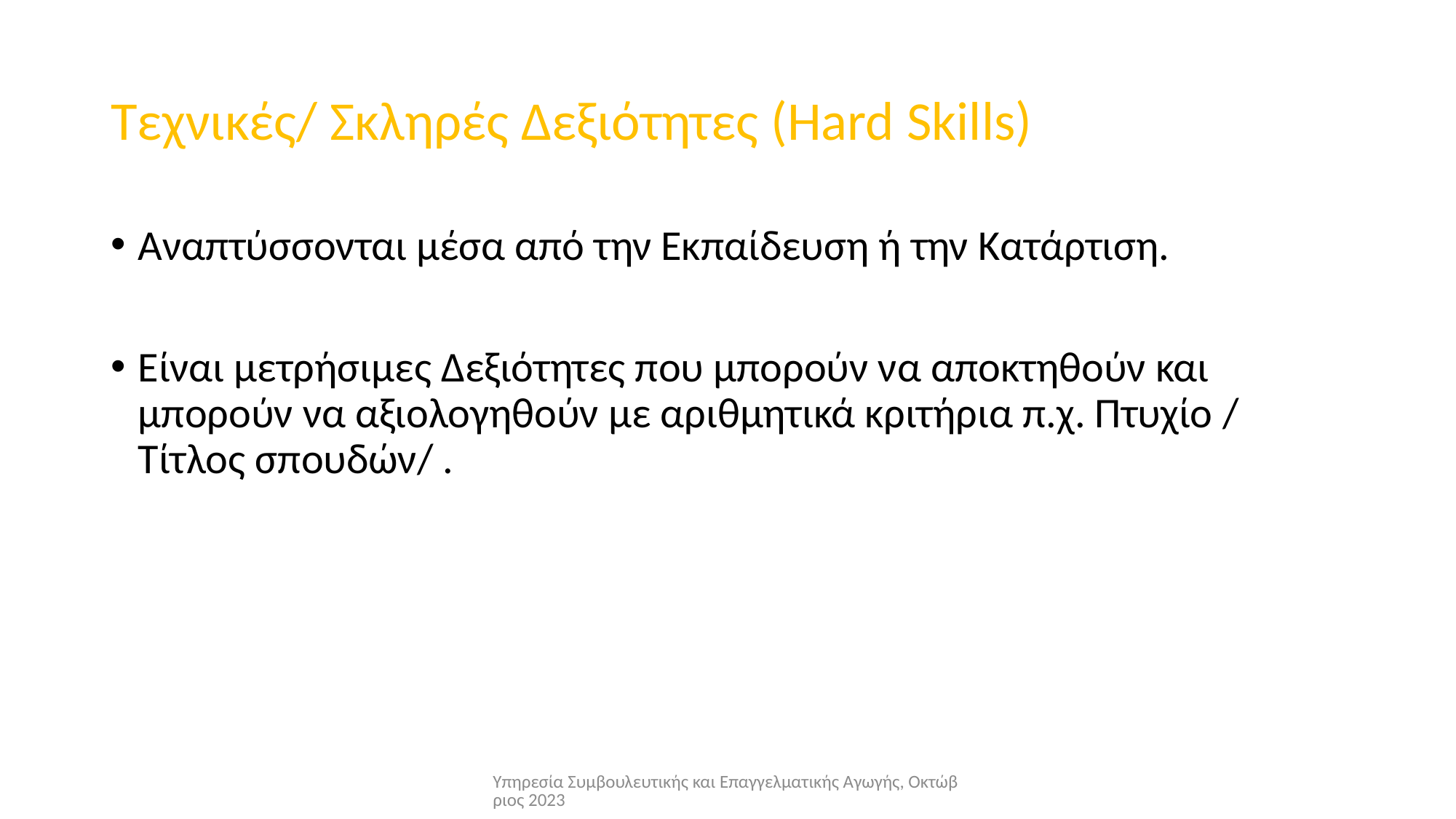

# Τεχνικές/ Σκληρές Δεξιότητες (Hard Skills)
Αναπτύσσονται μέσα από την Εκπαίδευση ή την Κατάρτιση.

Είναι μετρήσιμες Δεξιότητες που μπορούν να αποκτηθούν και μπορούν να αξιολογηθούν με αριθμητικά κριτήρια π.χ. Πτυχίο / Τίτλος σπουδών/ .
Υπηρεσία Συμβουλευτικής και Επαγγελματικής Αγωγής, Οκτώβριος 2023